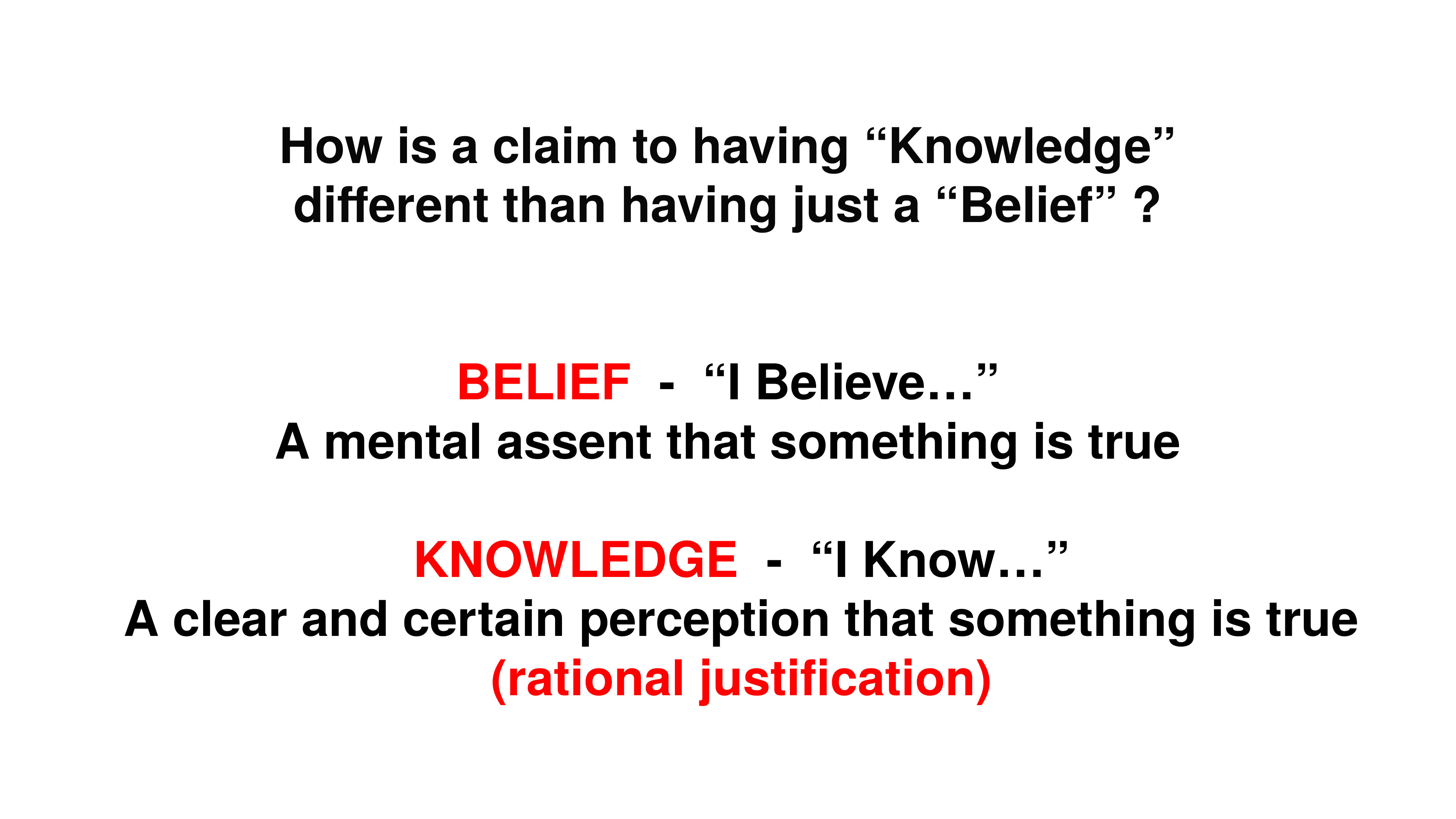

How is a claim to having “Knowledge”
different than having just a “Belief” ?

BELIEF  -  “I Believe…”
A mental assent that something is true

KNOWLEDGE  -  “I Know…”
A clear and certain perception that something is true
(rational justification)